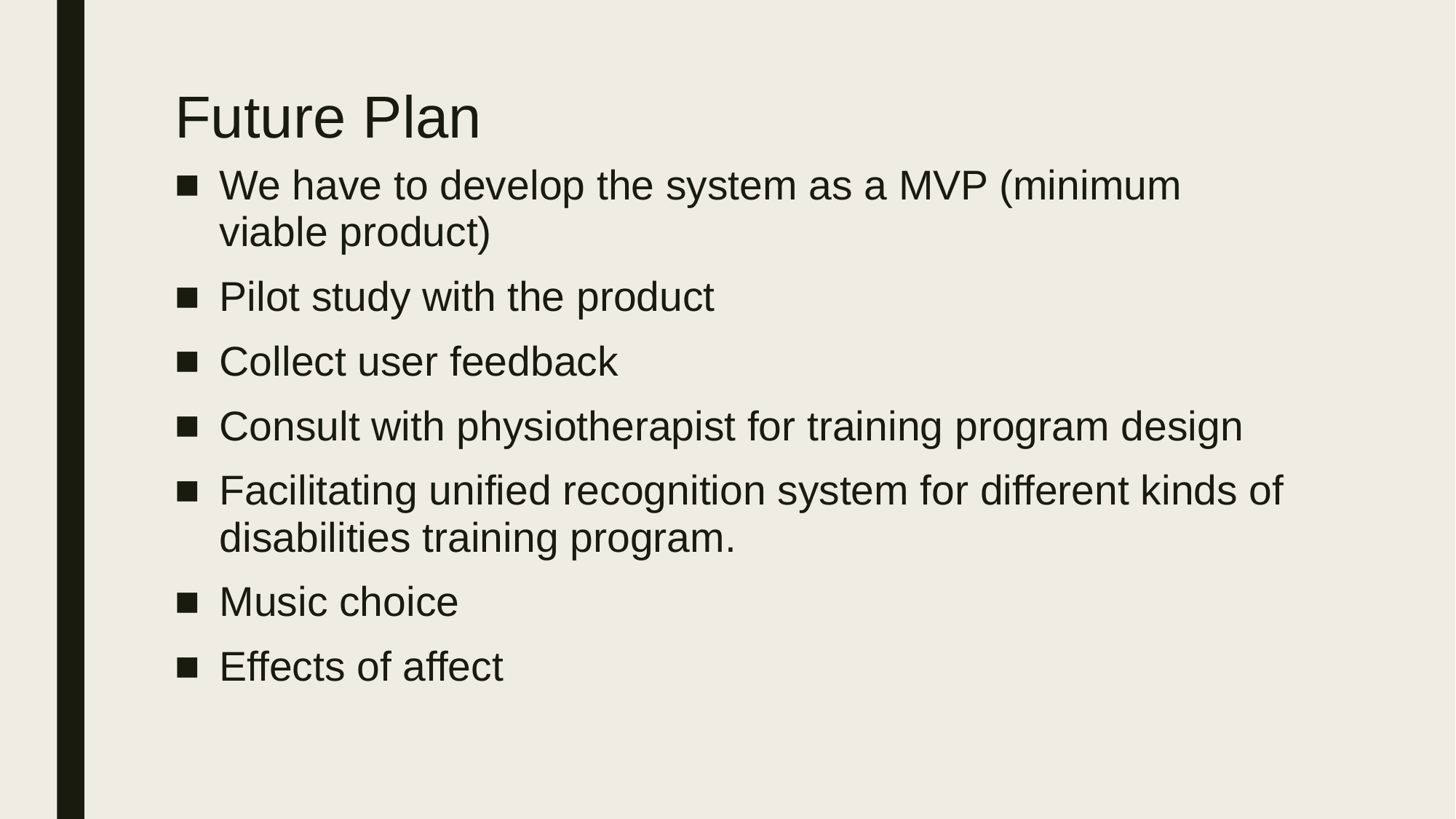

# Future Plan
We have to develop the system as a MVP (minimum viable product)
Pilot study with the product
Collect user feedback
Consult with physiotherapist for training program design
Facilitating unified recognition system for different kinds of disabilities training program.
Music choice
Effects of affect